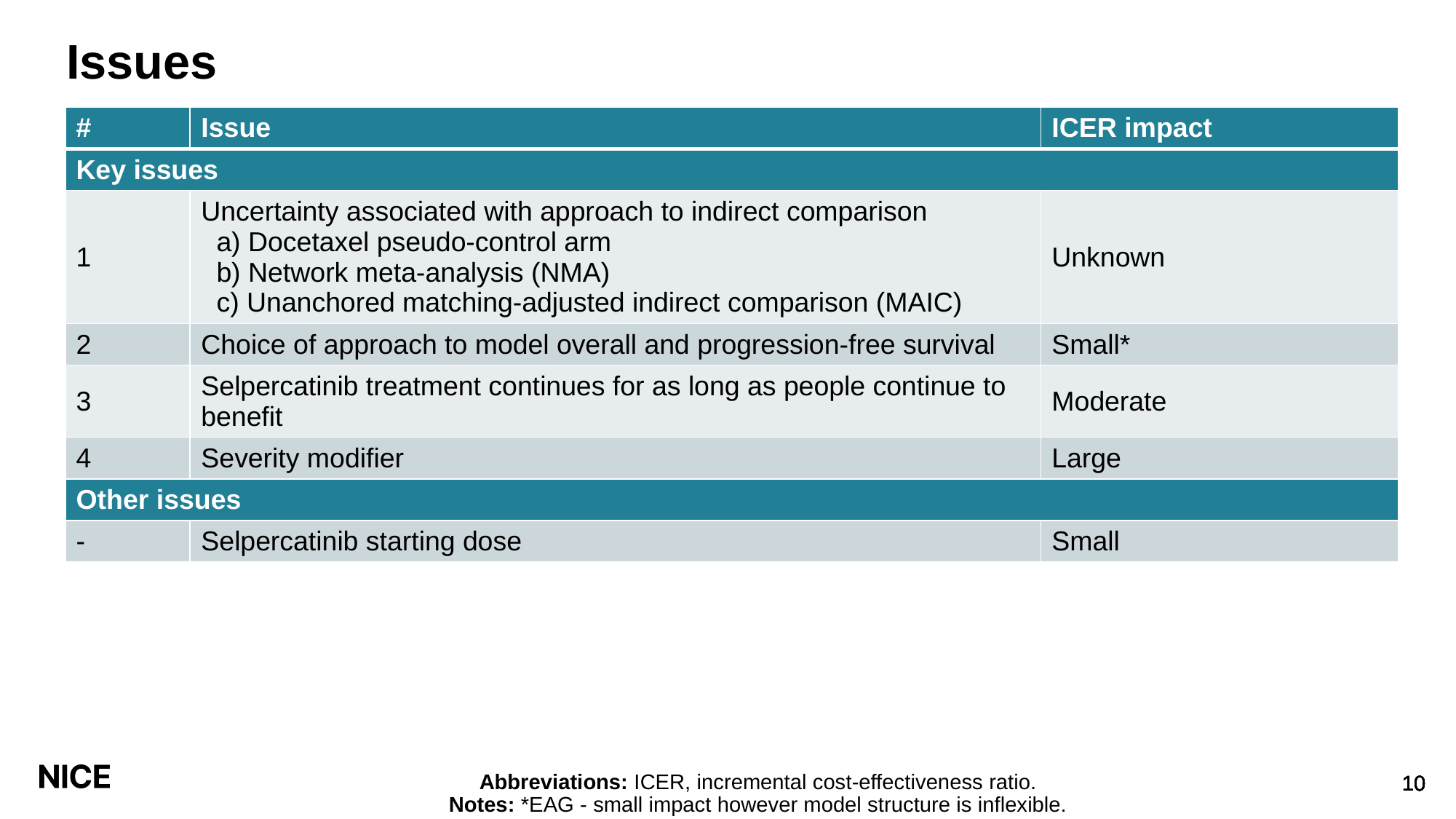

# Issues
| # | Issue | ICER impact |
| --- | --- | --- |
| Key issues |  |  |
| 1 | Uncertainty associated with approach to indirect comparison a) Docetaxel pseudo-control arm b) Network meta-analysis (NMA) c) Unanchored matching-adjusted indirect comparison (MAIC) | Unknown |
| 2 | Choice of approach to model overall and progression-free survival | Small\* |
| 3 | Selpercatinib treatment continues for as long as people continue to benefit | Moderate |
| 4 | Severity modifier | Large |
| Other issues |  |  |
| - | Selpercatinib starting dose | Small |
Abbreviations: ICER, incremental cost-effectiveness ratio.
Notes: *EAG - small impact however model structure is inflexible.